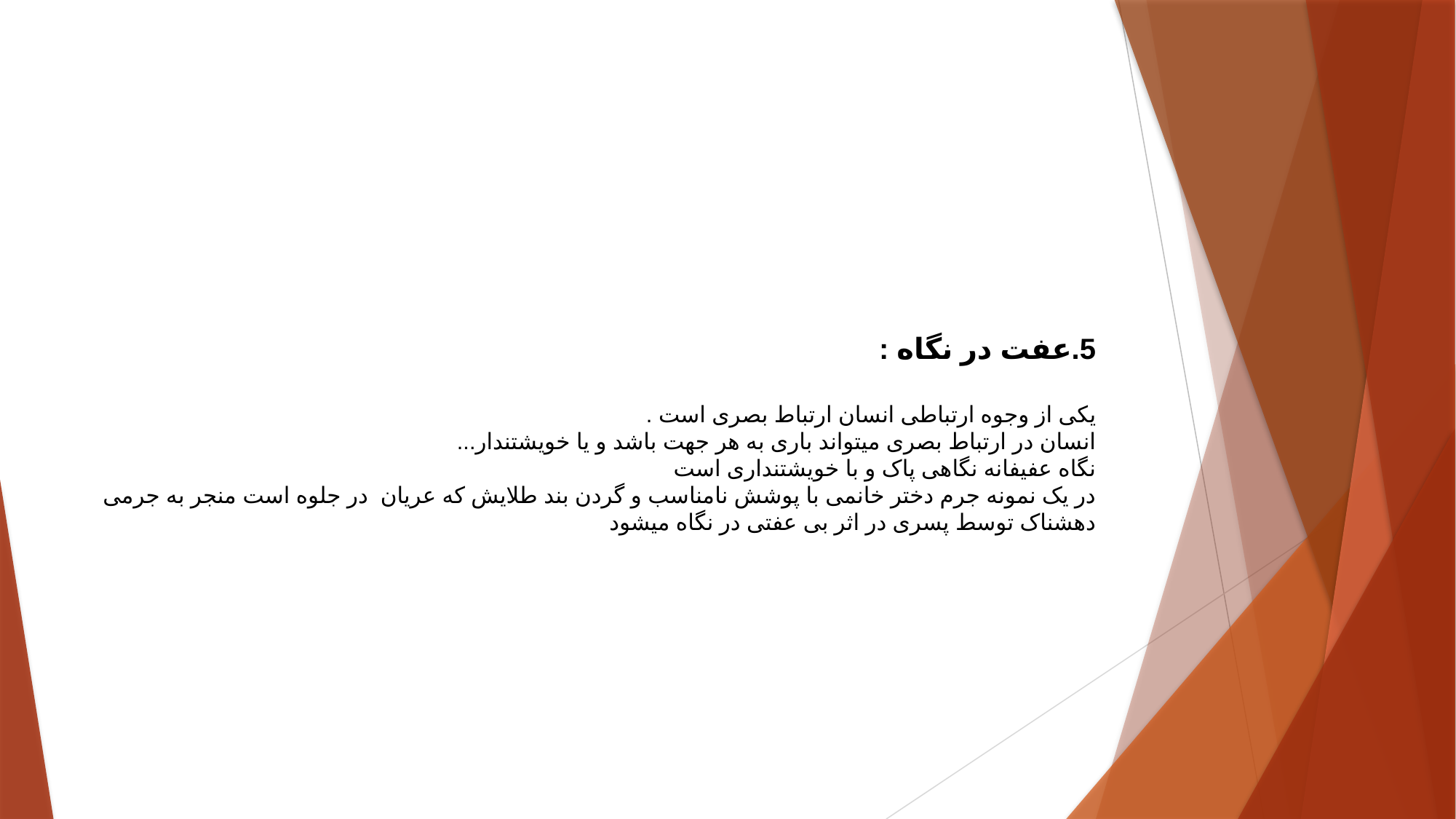

# 5.عفت در نگاه : یکی از وجوه ارتباطی انسان ارتباط بصری است . انسان در ارتباط بصری میتواند باری به هر جهت باشد و یا خویشتندار... نگاه عفیفانه نگاهی پاک و با خویشتنداری است در یک نمونه جرم دختر خانمی با پوشش نامناسب و گردن بند طلایش که عریان  در جلوه است منجر به جرمی دهشناک توسط پسری در اثر بی عفتی در نگاه میشود